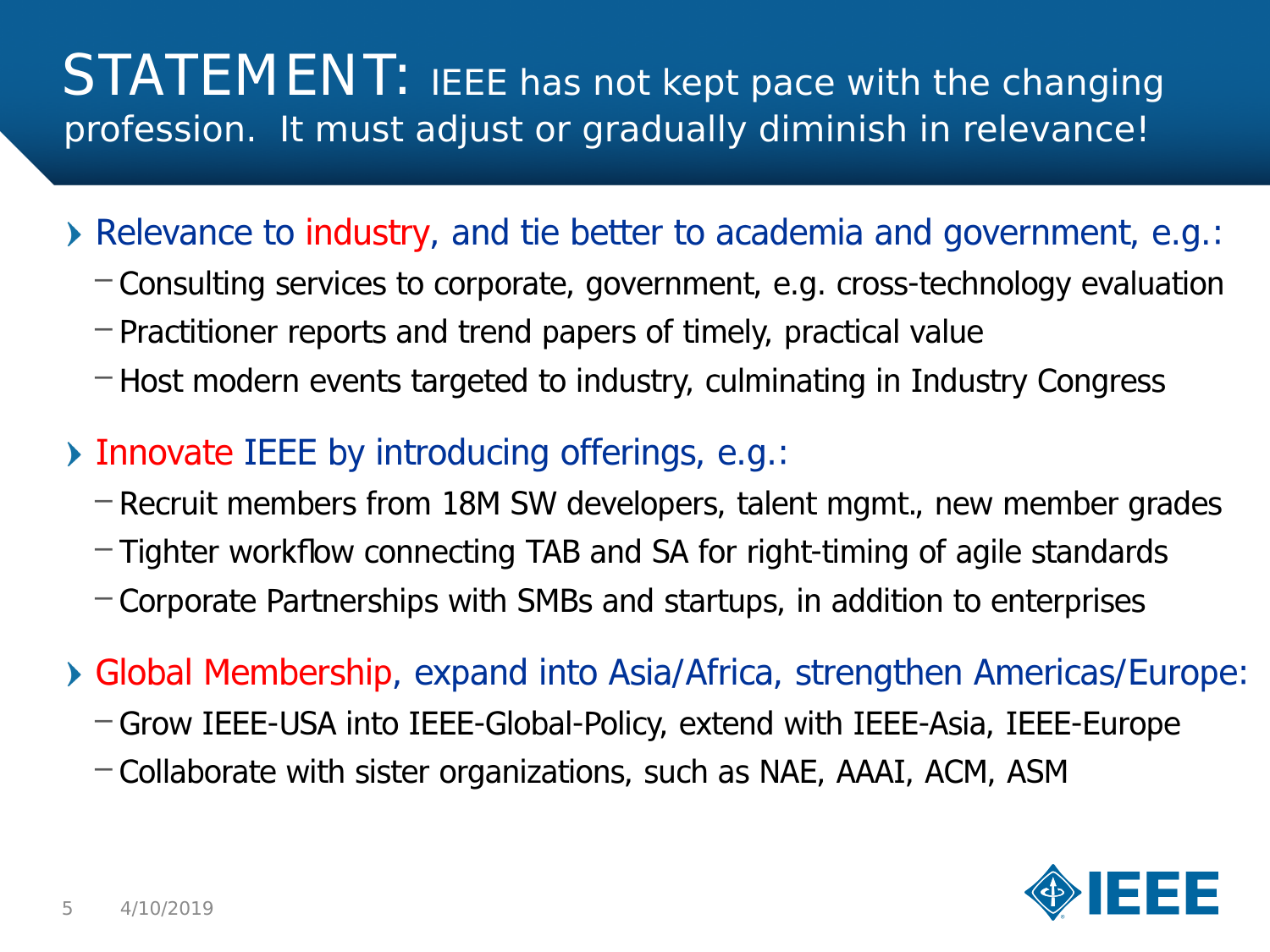

# Statement: IEEE has not kept pace with the changing profession.  It must adjust or gradually diminish in relevance!
Relevance to industry, and tie better to academia and government, e.g.:
Consulting services to corporate, government, e.g. cross-technology evaluation
Practitioner reports and trend papers of timely, practical value
Host modern events targeted to industry, culminating in Industry Congress
Innovate IEEE by introducing offerings, e.g.:
Recruit members from 18M SW developers, talent mgmt., new member grades
Tighter workflow connecting TAB and SA for right-timing of agile standards
Corporate Partnerships with SMBs and startups, in addition to enterprises
Global Membership, expand into Asia/Africa, strengthen Americas/Europe:
Grow IEEE-USA into IEEE-Global-Policy, extend with IEEE-Asia, IEEE-Europe
Collaborate with sister organizations, such as NAE, AAAI, ACM, ASM

5
4/10/2019